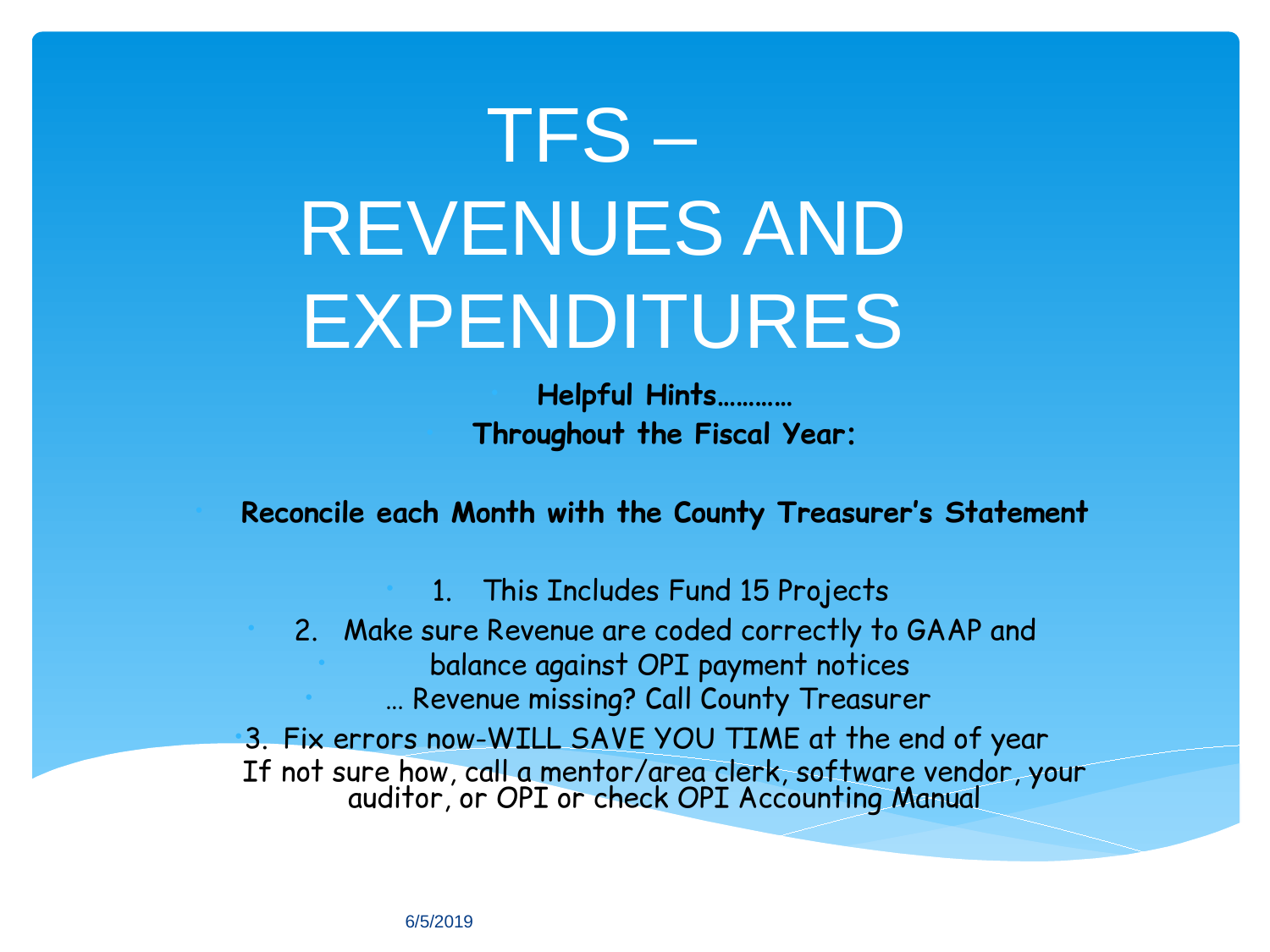

# TFS – REVENUES AND EXPENDITURES
Helpful Hints…………
Throughout the Fiscal Year:

Reconcile each Month with the County Treasurer’s Statement

1.	This Includes Fund 15 Projects
2.	Make sure Revenue are coded correctly to GAAP and
        balance against OPI payment notices
    … Revenue missing? Call County Treasurer
3.	Fix errors now-WILL SAVE YOU TIME at the end of year
If not sure how, call a mentor/area clerk, software vendor, your auditor, or OPI or check OPI Accounting Manual

6/5/2019